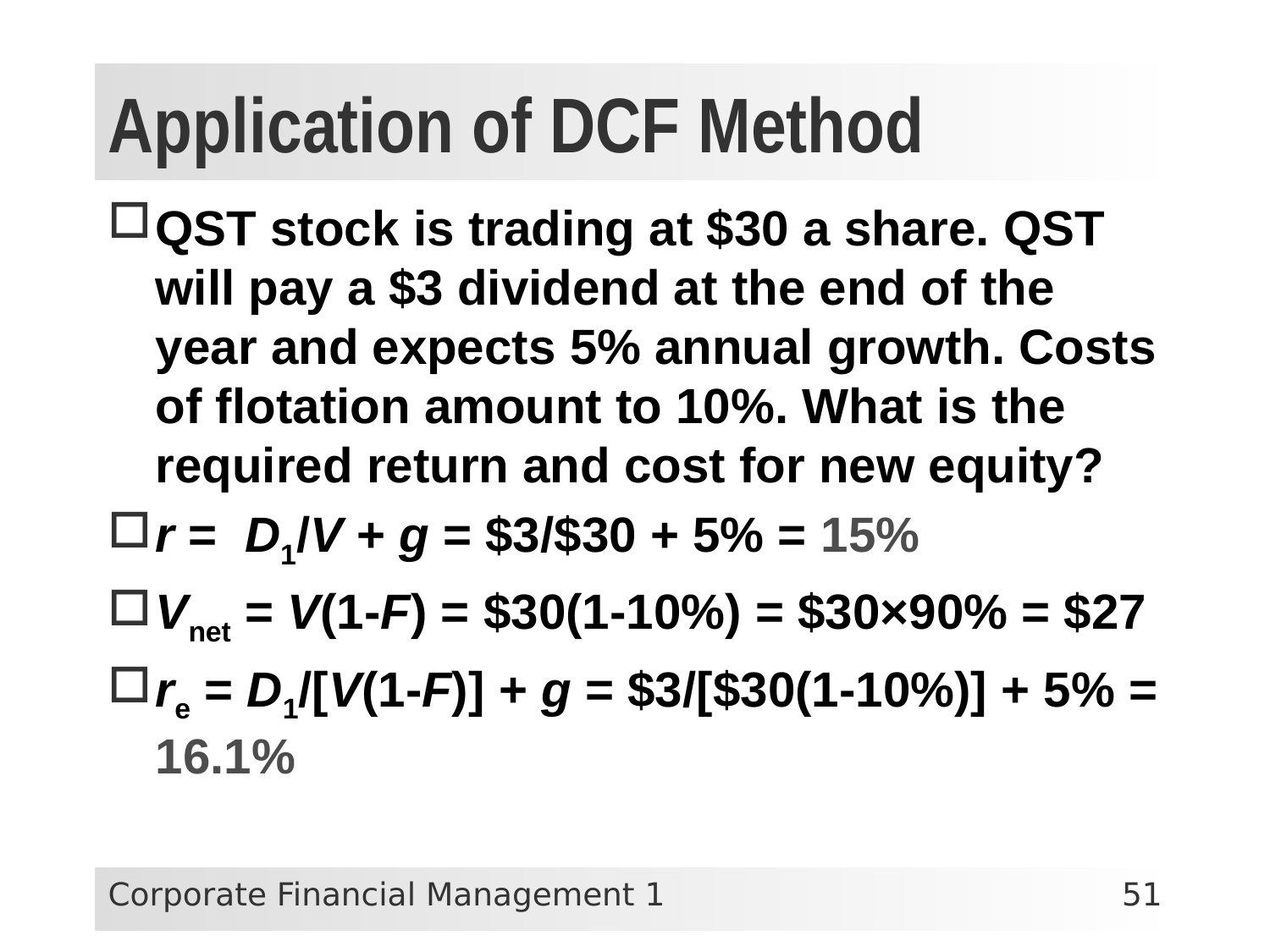

# Application of DCF Method
QST stock is trading at $30 a share. QST will pay a $3 dividend at the end of the year and expects 5% annual growth. Costs of flotation amount to 10%. What is the required return and cost for new equity?
r =  D1/V + g = $3/$30 + 5% = 15%
Vnet = V(1-F) = $30(1-10%) = $30×90% = $27
re = D1/[V(1-F)] + g = $3/[$30(1-10%)] + 5% = 16.1%
Corporate Financial Management 1
51